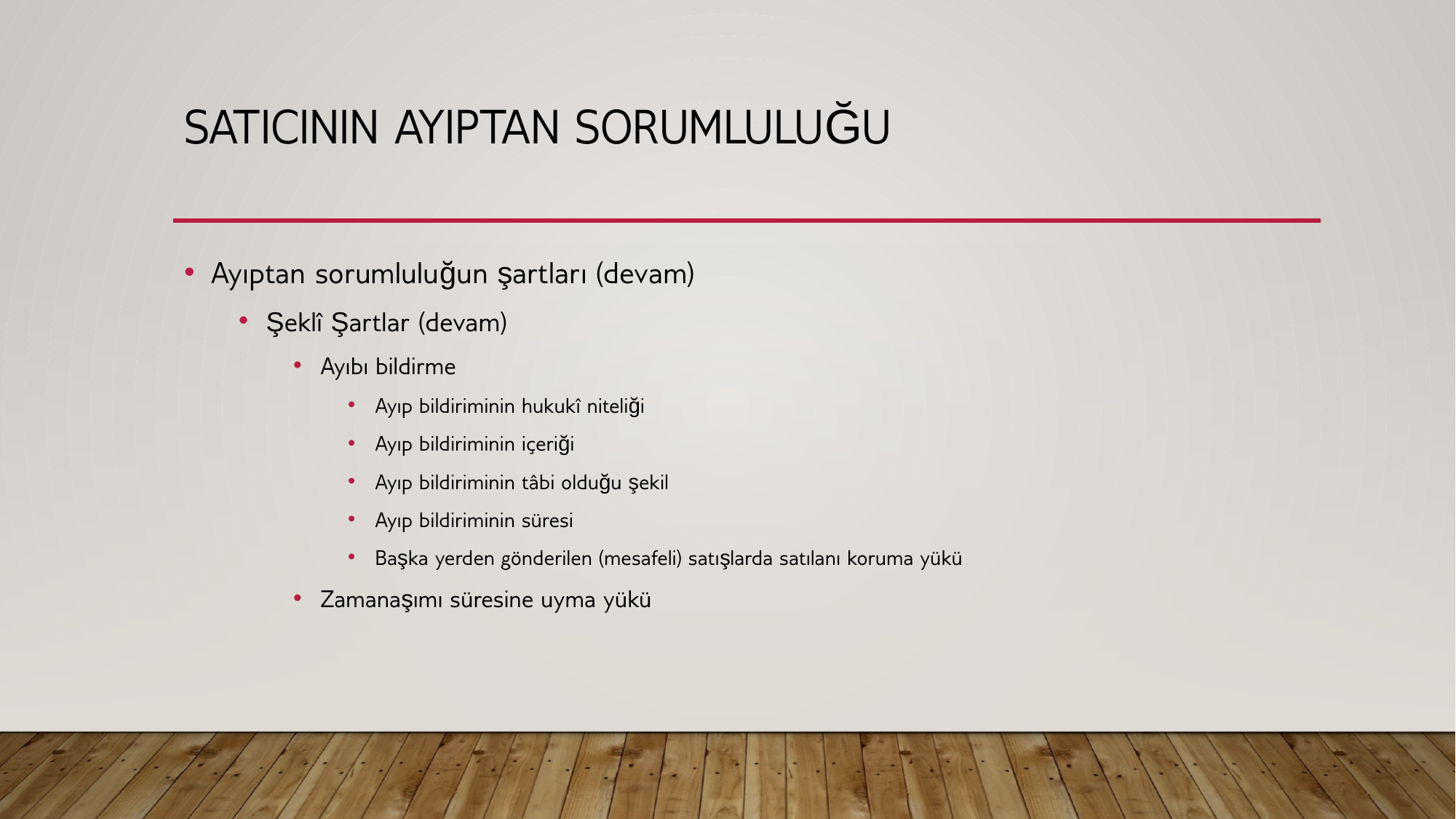

# Satıcının ayıptan sorumluluğu
Ayıptan sorumluluğun şartları (devam)
Şeklî Şartlar (devam)
Ayıbı bildirme
Ayıp bildiriminin hukukî niteliği
Ayıp bildiriminin içeriği
Ayıp bildiriminin tâbi olduğu şekil
Ayıp bildiriminin süresi
Başka yerden gönderilen (mesafeli) satışlarda satılanı koruma yükü
Zamanaşımı süresine uyma yükü